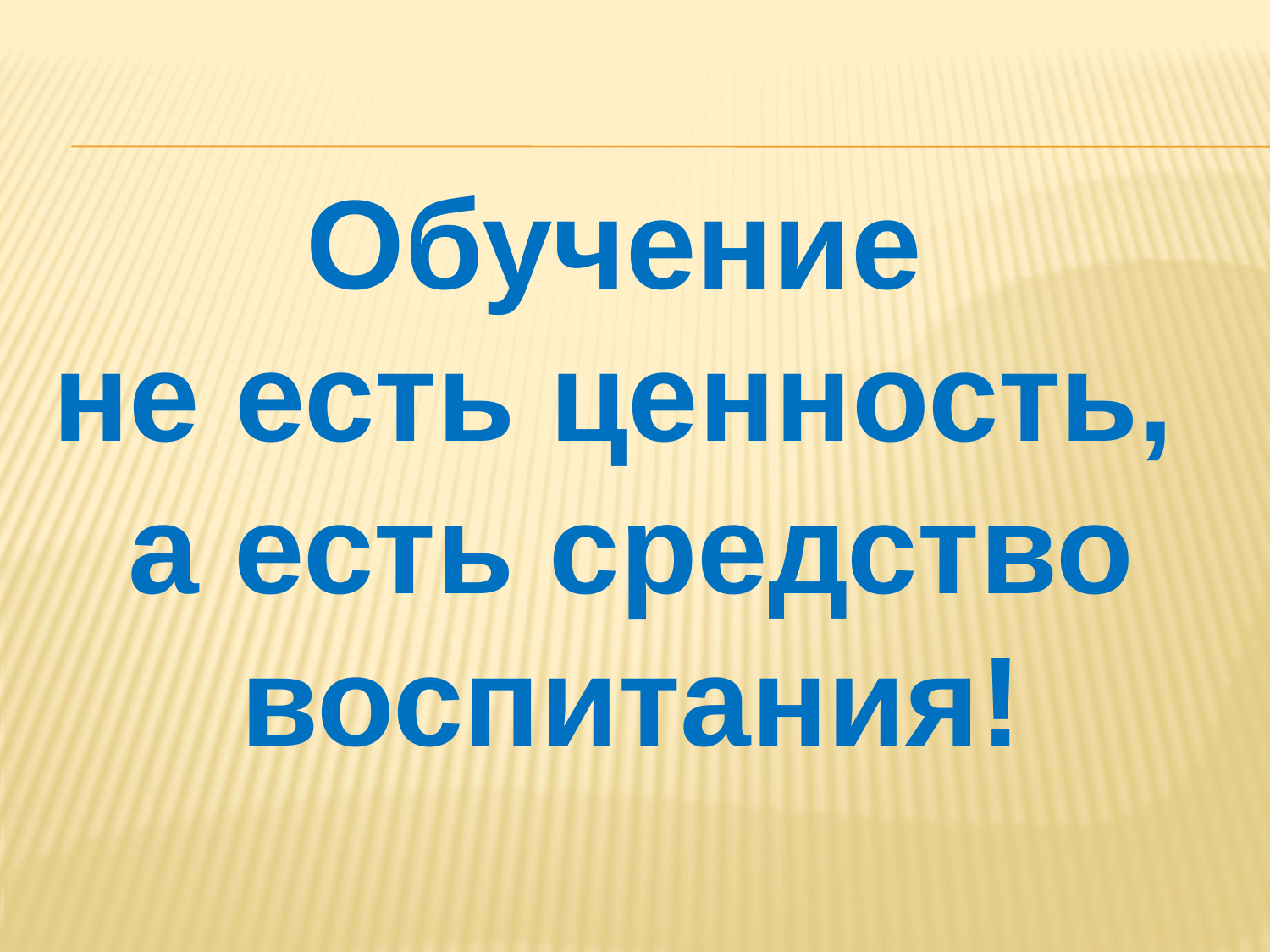

Обучение
не есть ценность,
а есть средство воспитания!